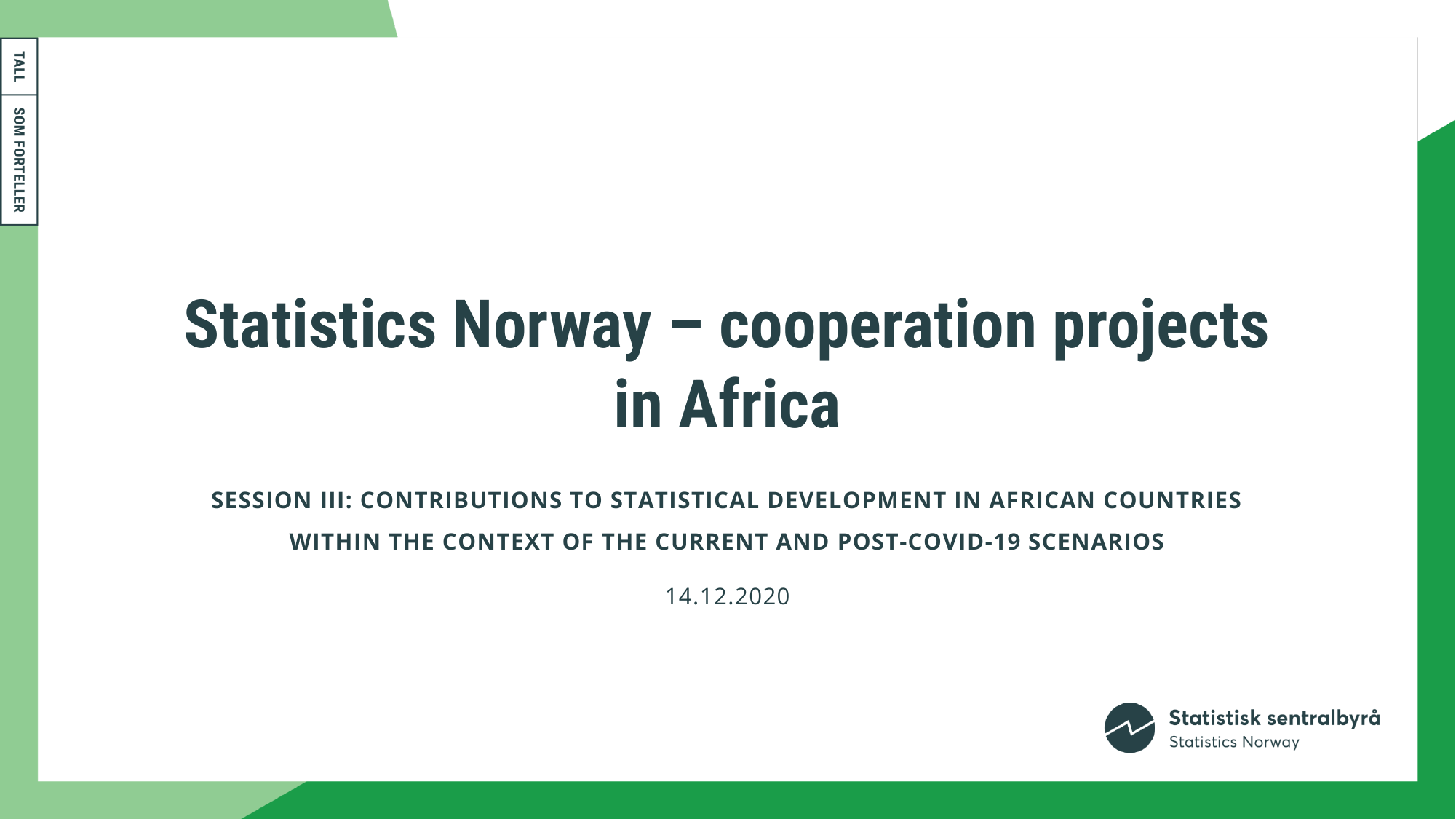

# Statistics Norway – cooperation projects in Africa
Session III: Contributions to statistical development in African countries within the context of the current and post-COVID-19 scenarios
14.12.2020